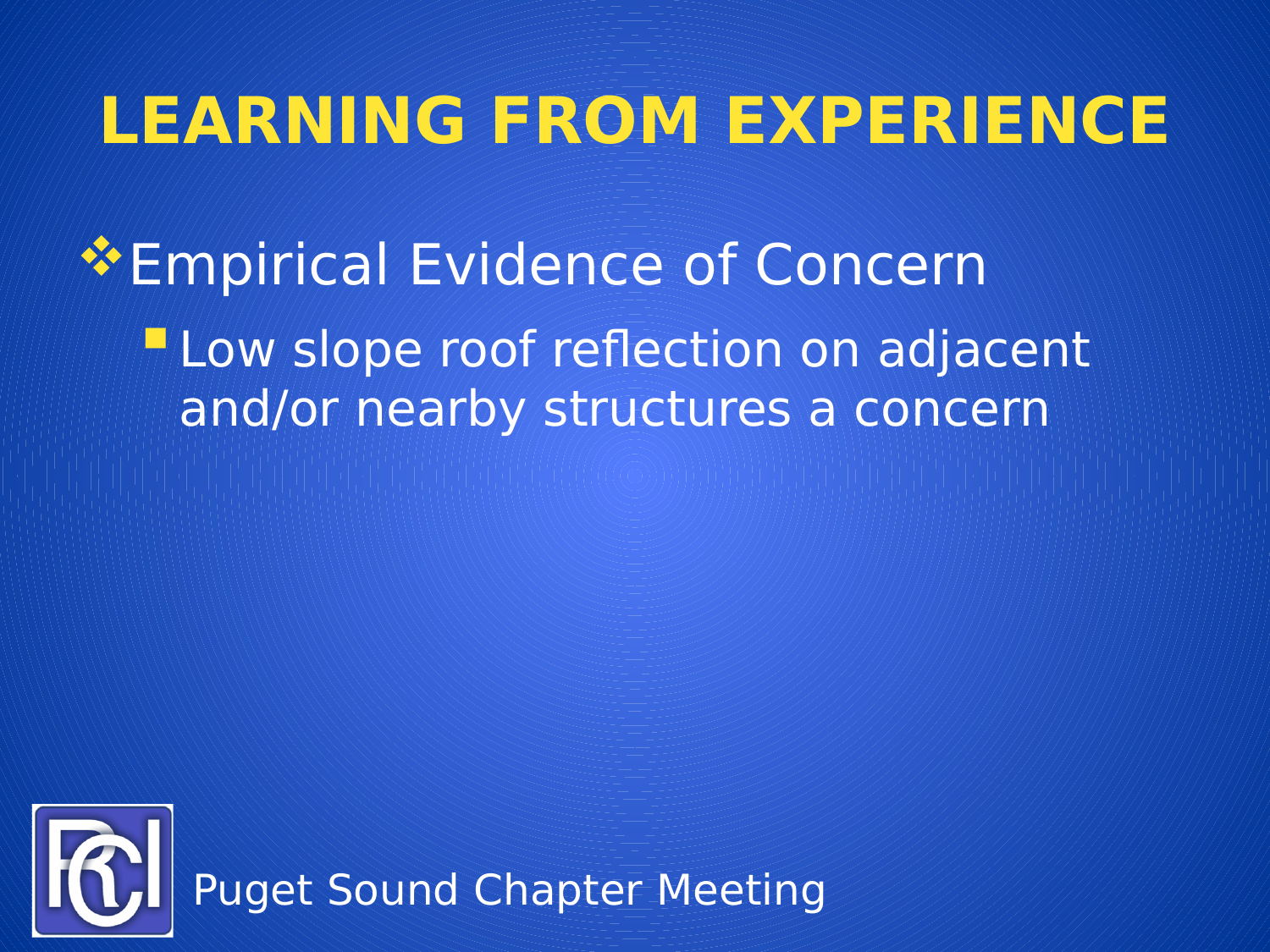

# Learning from Experience
Empirical Evidence of Concern
Low slope roof reflection on adjacent and/or nearby structures a concern